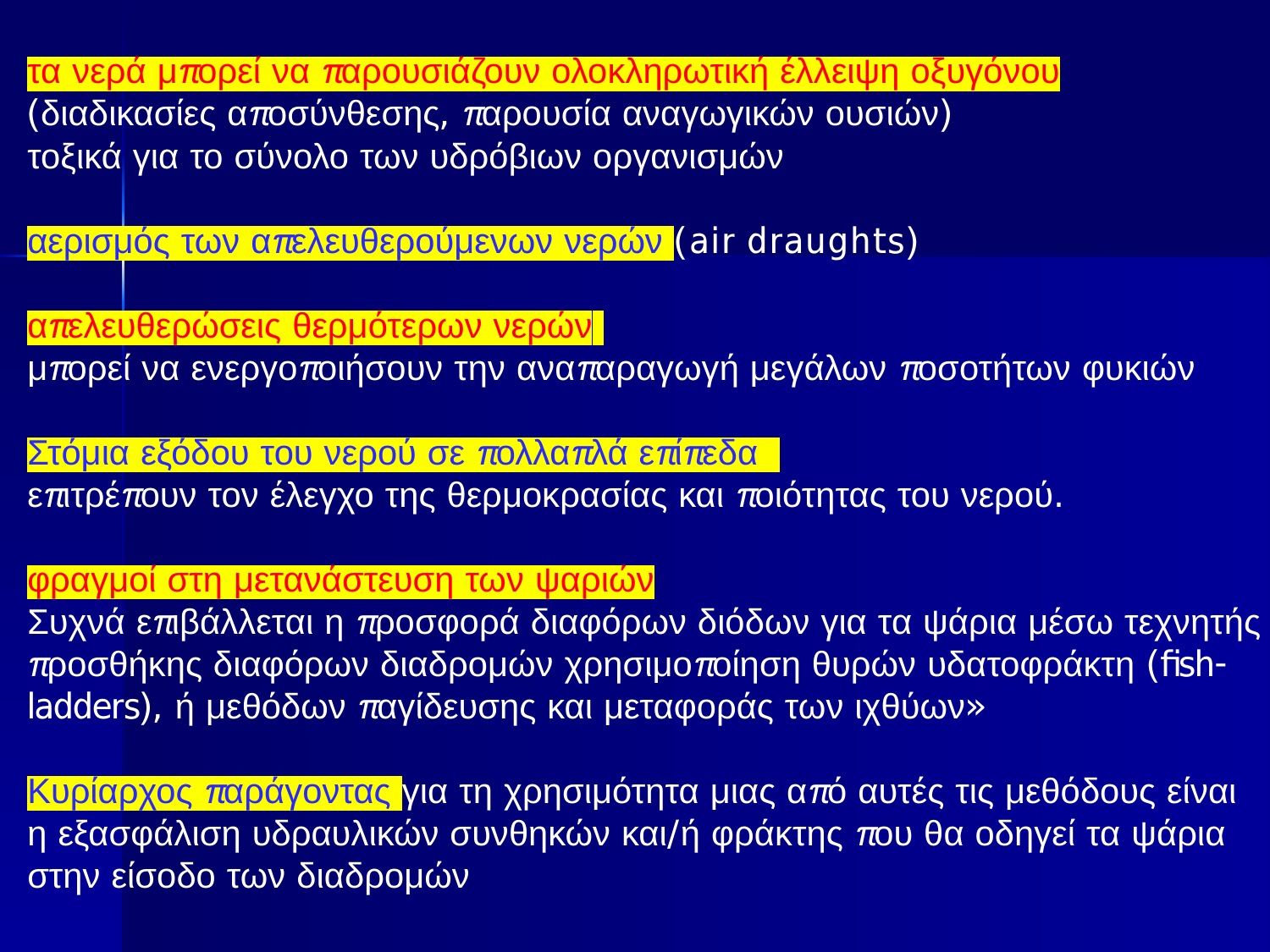

τα νερά μπορεί να παρουσιάζουν ολοκληρωτική έλλειψη οξυγόνου
(διαδικασίες αποσύνθεσης, παρουσία αναγωγικών ουσιών)
τοξικά για το σύνολο των υδρόβιων οργανισμών

αερισμός των απελευθερούμενων νερών (air draughts)

απελευθερώσεις θερμότερων νερών
μπορεί να ενεργοποιήσουν την αναπαραγωγή μεγάλων ποσοτήτων φυκιών

Στόμια εξόδου του νερού σε πολλαπλά επίπεδα
επιτρέπουν τον έλεγχο της θερμοκρασίας και ποιότητας του νερού.

φραγμοί στη μετανάστευση των ψαριών
Συχνά επιβάλλεται η προσφορά διαφόρων διόδων για τα ψάρια μέσω τεχνητής προσθήκης διαφόρων διαδρομών χρησιμοποίηση θυρών υδατοφράκτη (fish-ladders), ή μεθόδων παγίδευσης και μεταφοράς των ιχθύων»

Κυρίαρχος παράγοντας για τη χρησιμότητα μιας από αυτές τις μεθόδους είναι
η εξασφάλιση υδραυλικών συνθηκών και/ή φράκτης που θα οδηγεί τα ψάρια στην είσοδο των διαδρομών